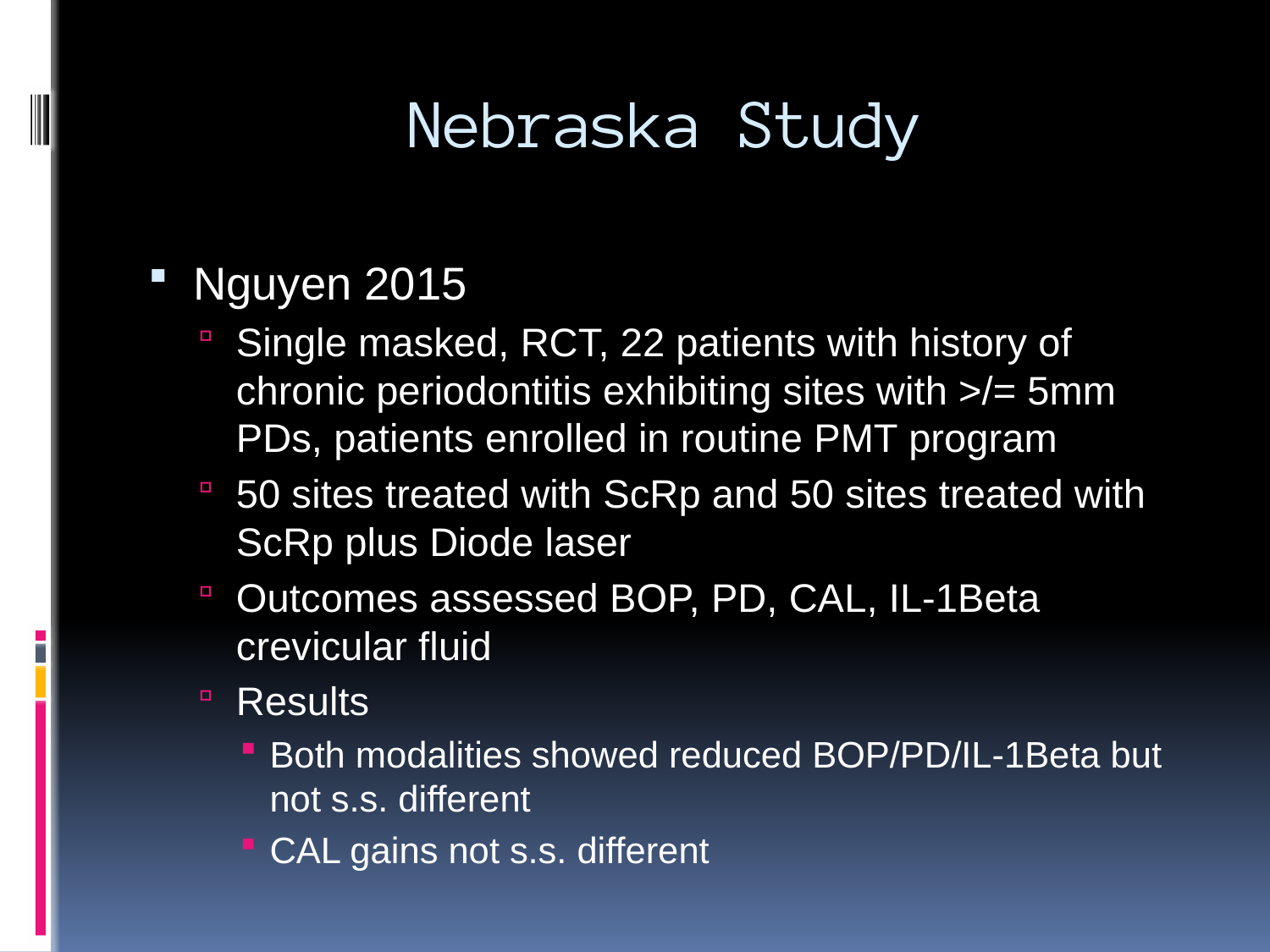

# Nebraska Study
Nguyen 2015
Single masked, RCT, 22 patients with history of chronic periodontitis exhibiting sites with >/= 5mm PDs, patients enrolled in routine PMT program
50 sites treated with ScRp and 50 sites treated with ScRp plus Diode laser
Outcomes assessed BOP, PD, CAL, IL-1Beta crevicular fluid
Results
Both modalities showed reduced BOP/PD/IL-1Beta but not s.s. different
CAL gains not s.s. different